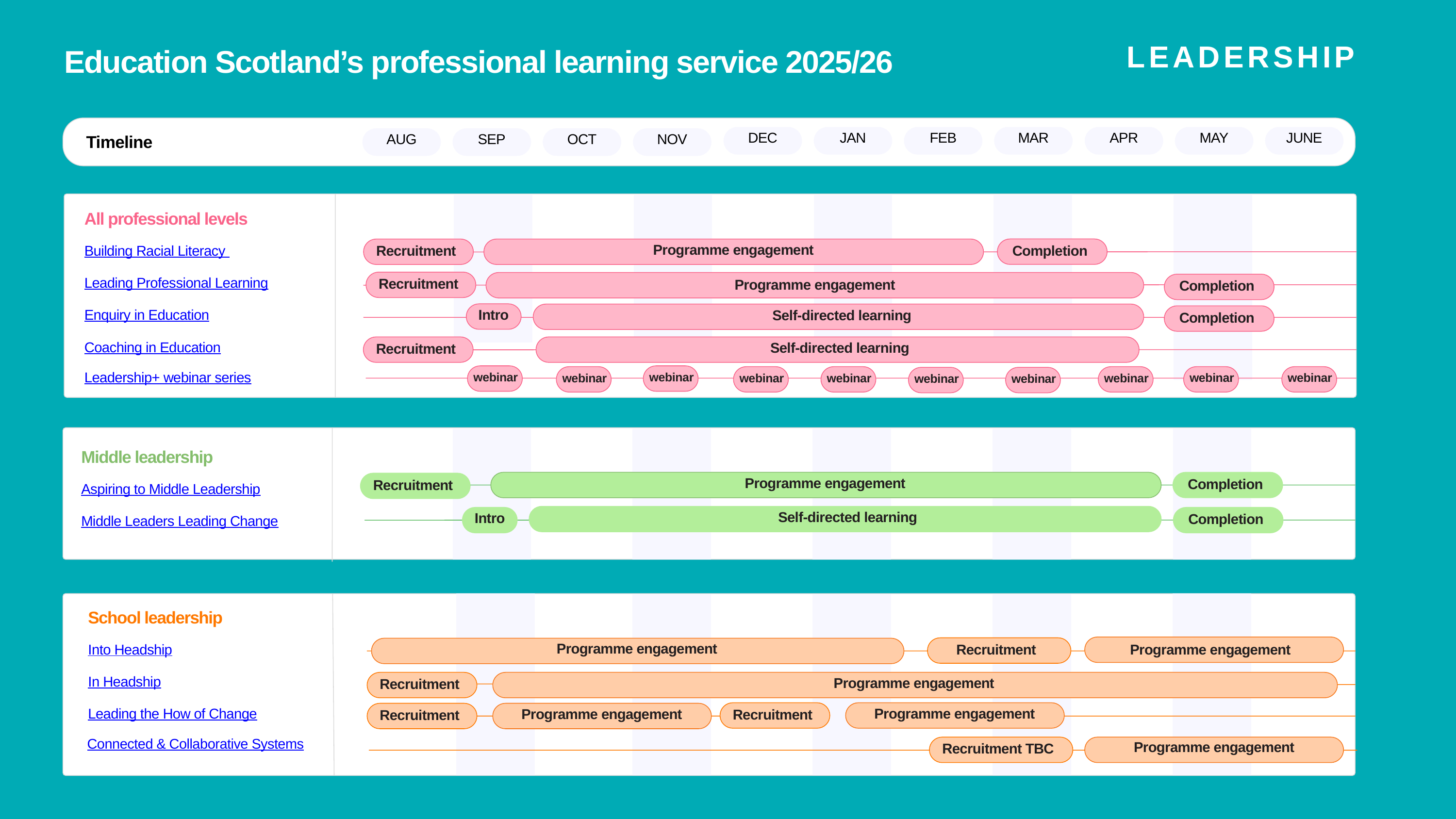

Education Scotland’s professional learning service 2025/26
LEADERSHIP

DEC

JAN

FEB

MAR

APR

MAY

JUNE

Timeline

AUG

SEP

OCT

NOV

All professional levels

Programme engagement
Completion
Building Racial Literacy
Recruitment

Leading Professional Learning
Recruitment
Programme engagement
Completion

Intro
Enquiry in Education
Self-directed learning
Completion

Coaching in Education
Self-directed learning
Recruitment

webinar

webinar

webinar

webinar

webinar

webinar

webinar
Leadership+ webinar series
webinar
webinar
webinar

Middle leadership

Programme engagement
Completion
Recruitment
Aspiring to Middle Leadership

Self-directed learning
Intro
Completion
Middle Leaders Leading Change

School leadership

Programme engagement
Into Headship
Recruitment
Programme engagement

In Headship
Programme engagement
Recruitment

Programme engagement
Leading the How of Change
Programme engagement
Recruitment
Recruitment

Connected & Collaborative Systems

Programme engagement
Programme engagement
Recruitment TBC